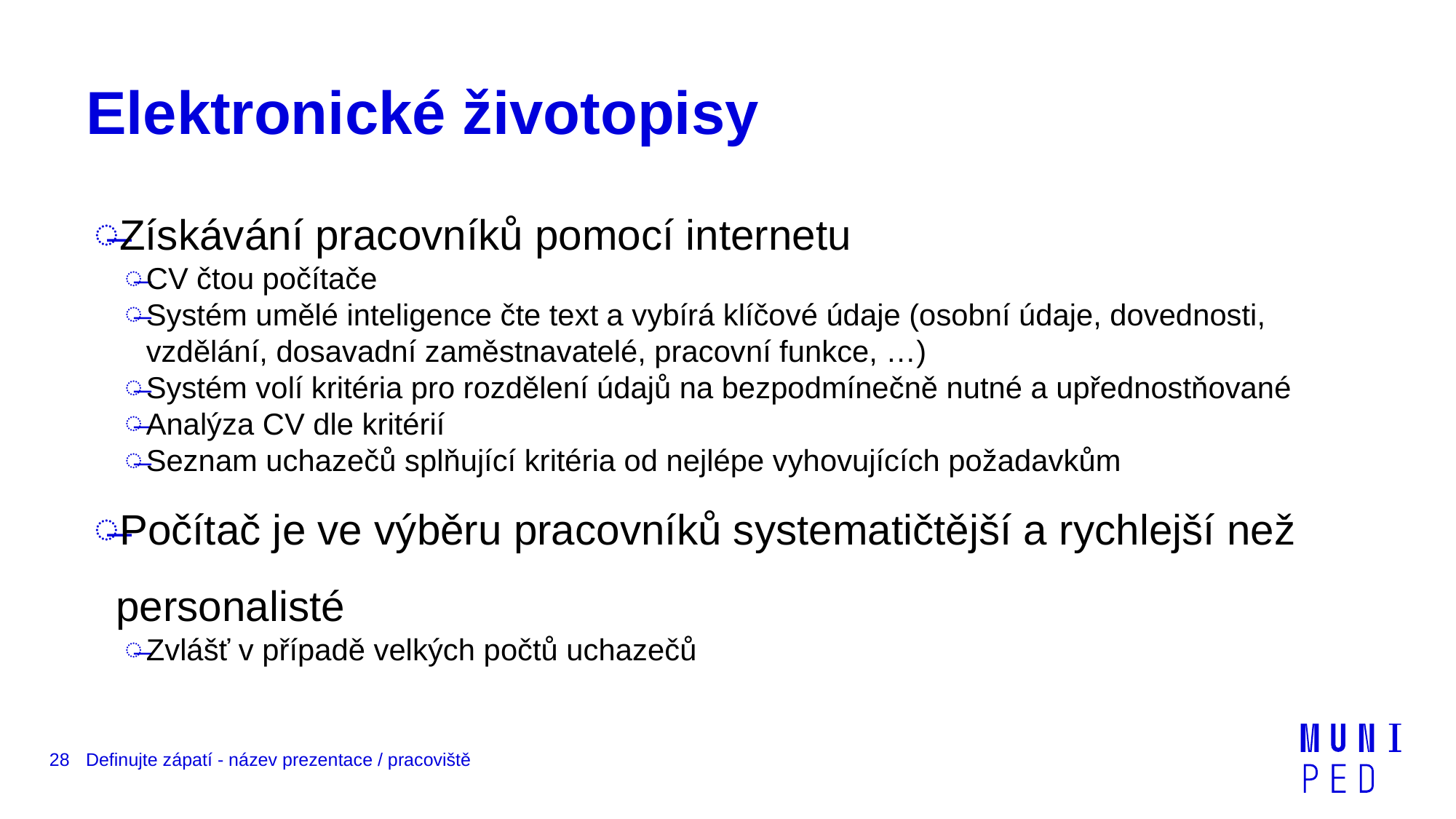

# Elektronické životopisy
Získávání pracovníků pomocí internetu
CV čtou počítače
Systém umělé inteligence čte text a vybírá klíčové údaje (osobní údaje, dovednosti, vzdělání, dosavadní zaměstnavatelé, pracovní funkce, …)
Systém volí kritéria pro rozdělení údajů na bezpodmínečně nutné a upřednostňované
Analýza CV dle kritérií
Seznam uchazečů splňující kritéria od nejlépe vyhovujících požadavkům
Počítač je ve výběru pracovníků systematičtější a rychlejší než personalisté
Zvlášť v případě velkých počtů uchazečů
28
Definujte zápatí - název prezentace / pracoviště